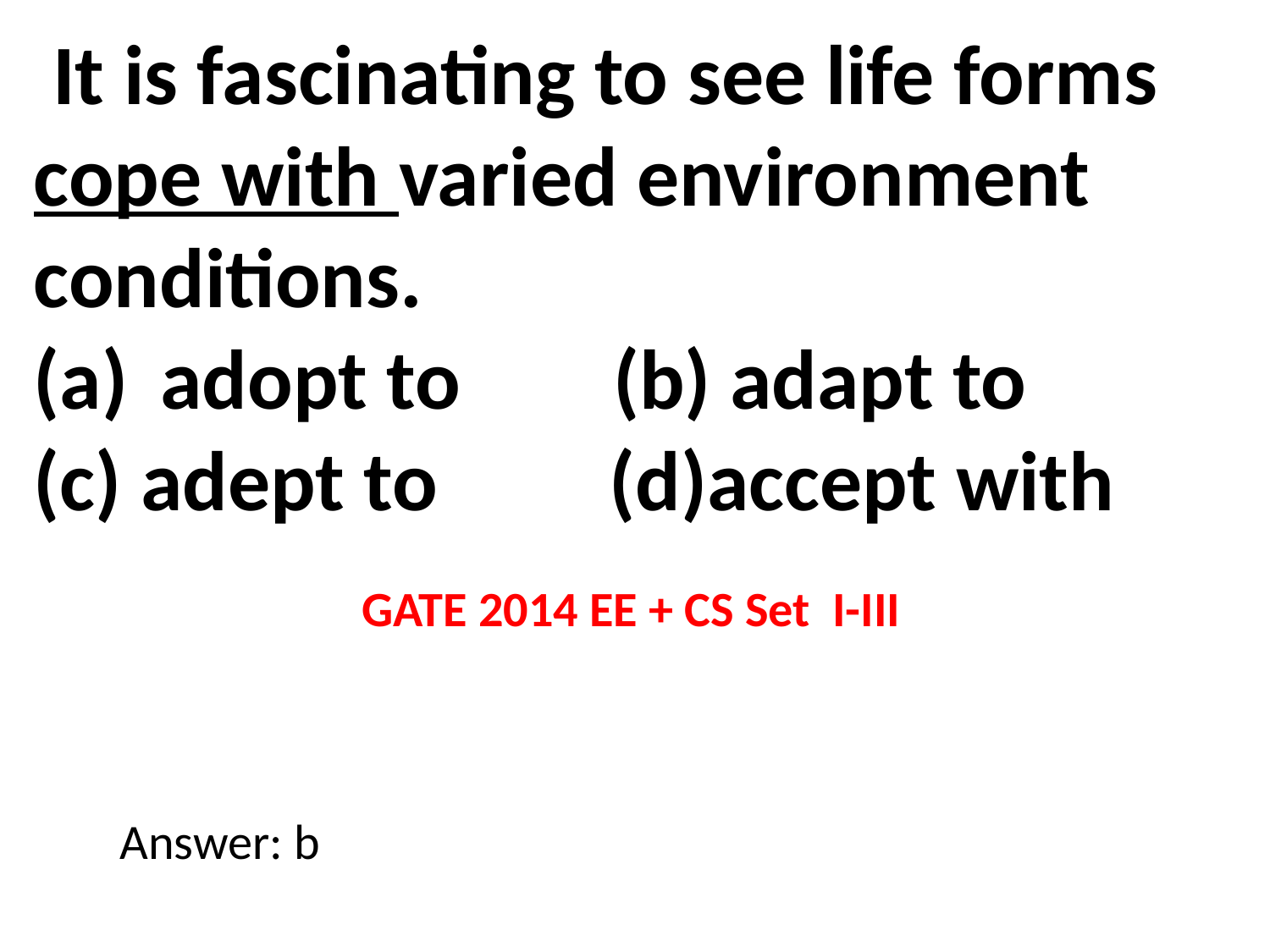

It is fascinating to see life forms cope with varied environment conditions.
adopt to        (b) adapt to
(c) adept to         (d)accept with
GATE 2014 EE + CS Set  I-III
Answer: b